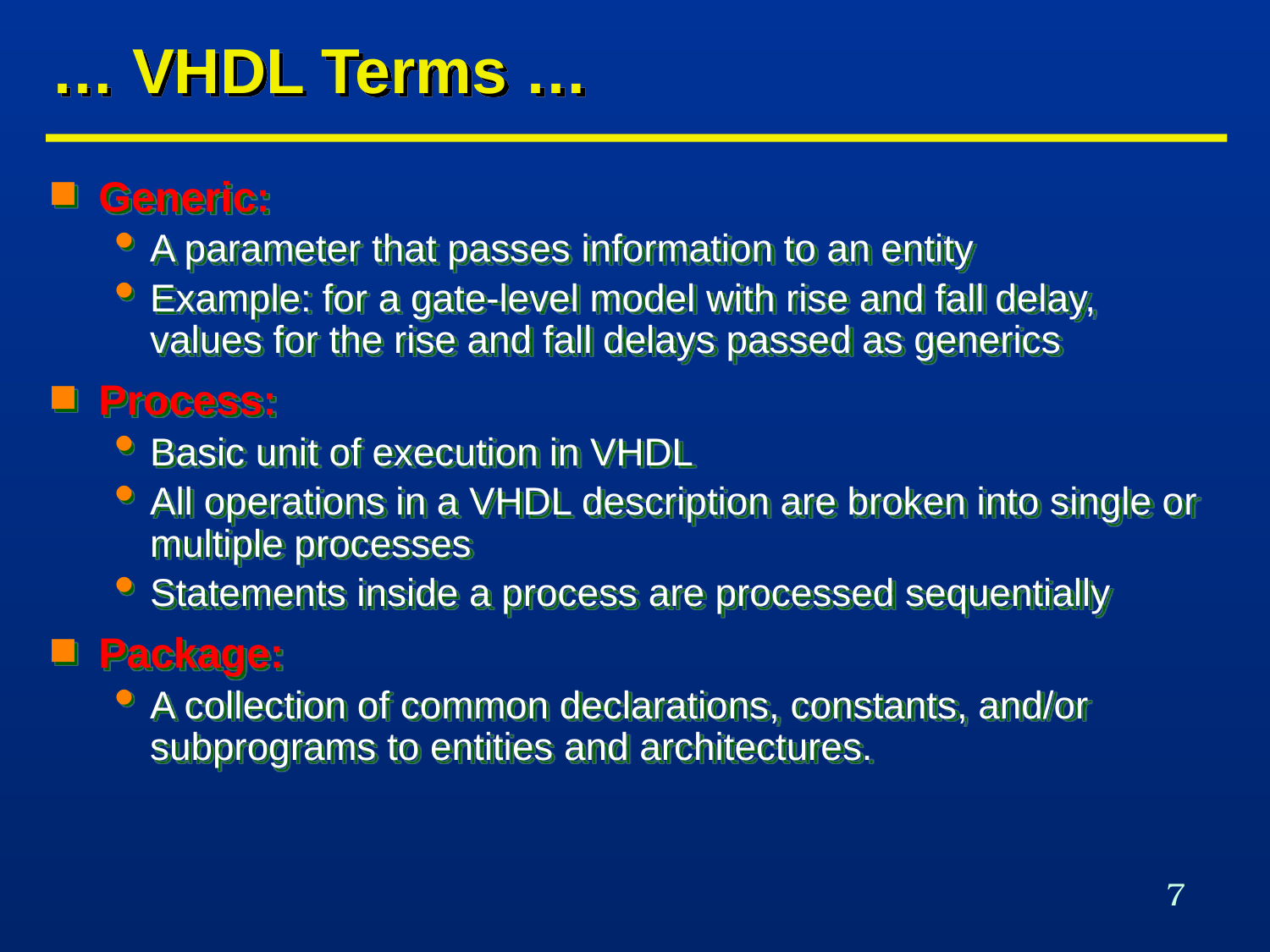

# … VHDL Terms …
Generic:
A parameter that passes information to an entity
Example: for a gate-level model with rise and fall delay, values for the rise and fall delays passed as generics
Process:
Basic unit of execution in VHDL
All operations in a VHDL description are broken into single or multiple processes
Statements inside a process are processed sequentially
Package:
A collection of common declarations, constants, and/or subprograms to entities and architectures.